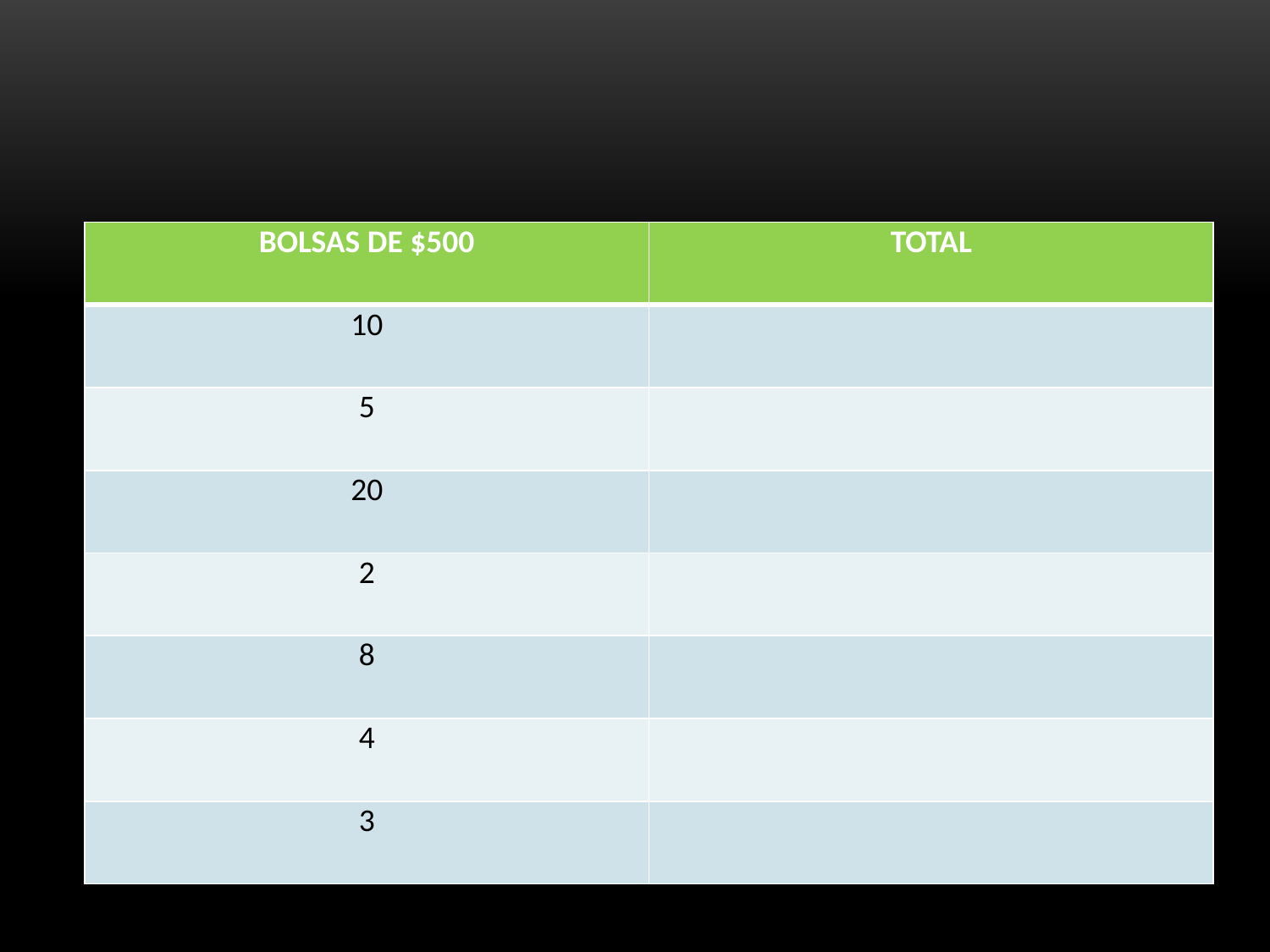

| BOLSAS DE $500 | TOTAL |
| --- | --- |
| 10 |  |
| 5 |  |
| 20 |  |
| 2 |  |
| 8 |  |
| 4 |  |
| 3 |  |